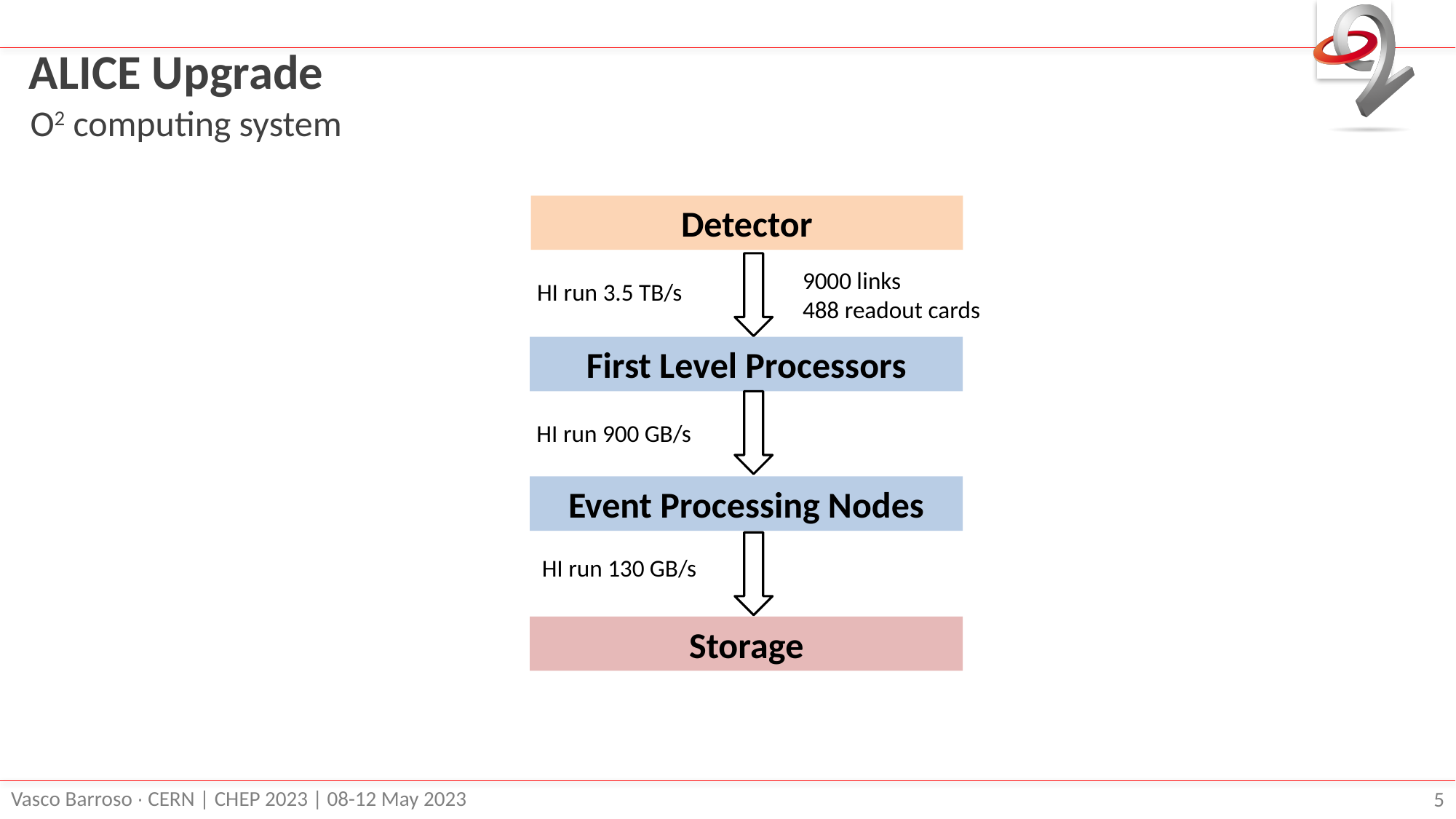

# ALICE Upgrade
O2 computing system

Detector

9000 links
488 readout cards
HI run 3.5 TB/s
First Level Processors

HI run 900 GB/s
Event Processing Nodes

HI run 130 GB/s
Storage
Vasco Barroso ∙ CERN | CHEP 2023 | 08-12 May 2023
5